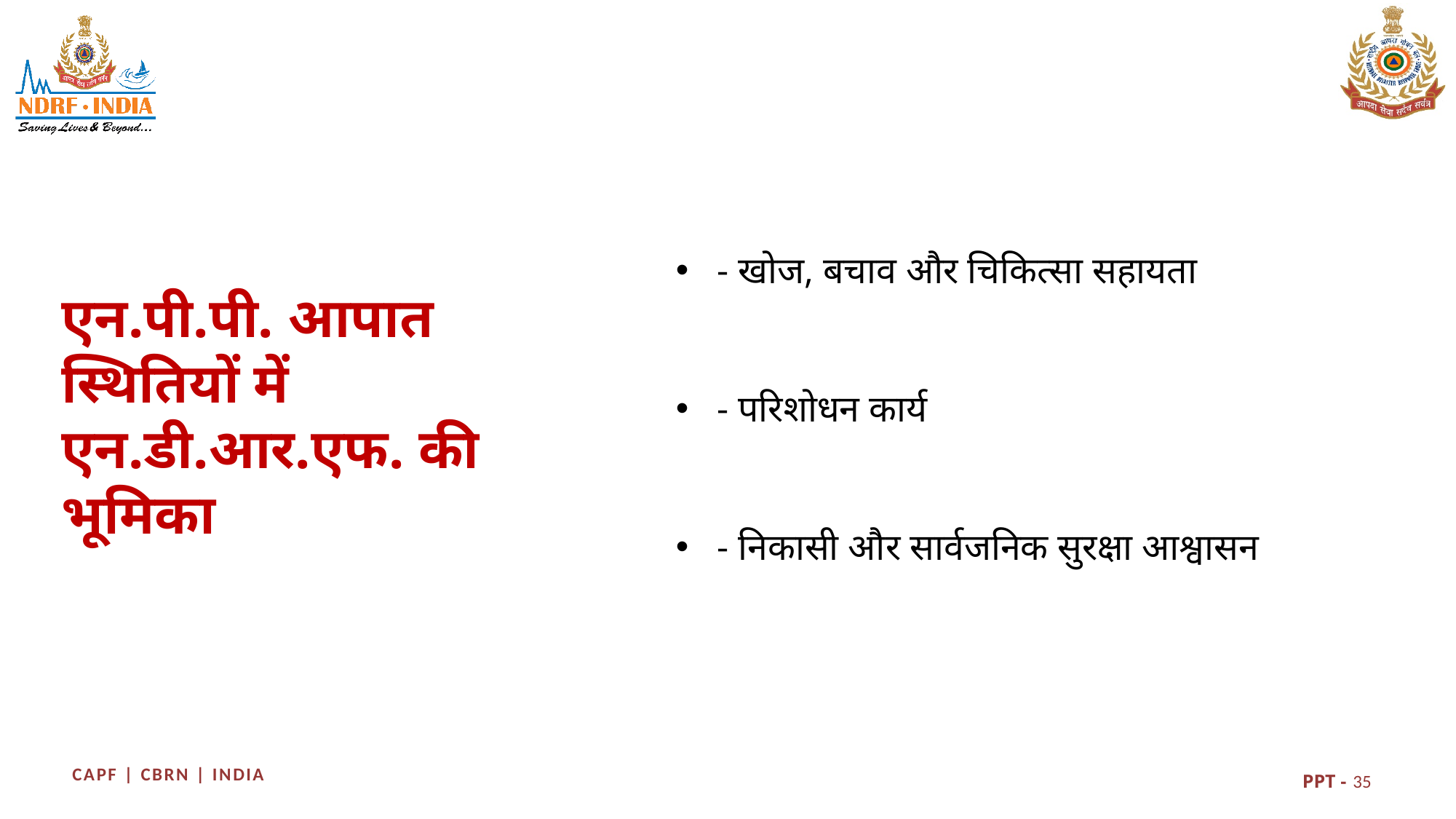

- खोज, बचाव और चिकित्सा सहायता
- परिशोधन कार्य
- निकासी और सार्वजनिक सुरक्षा आश्वासन
एन.पी.पी. आपात स्थितियों में एन.डी.आर.एफ. की भूमिका
35